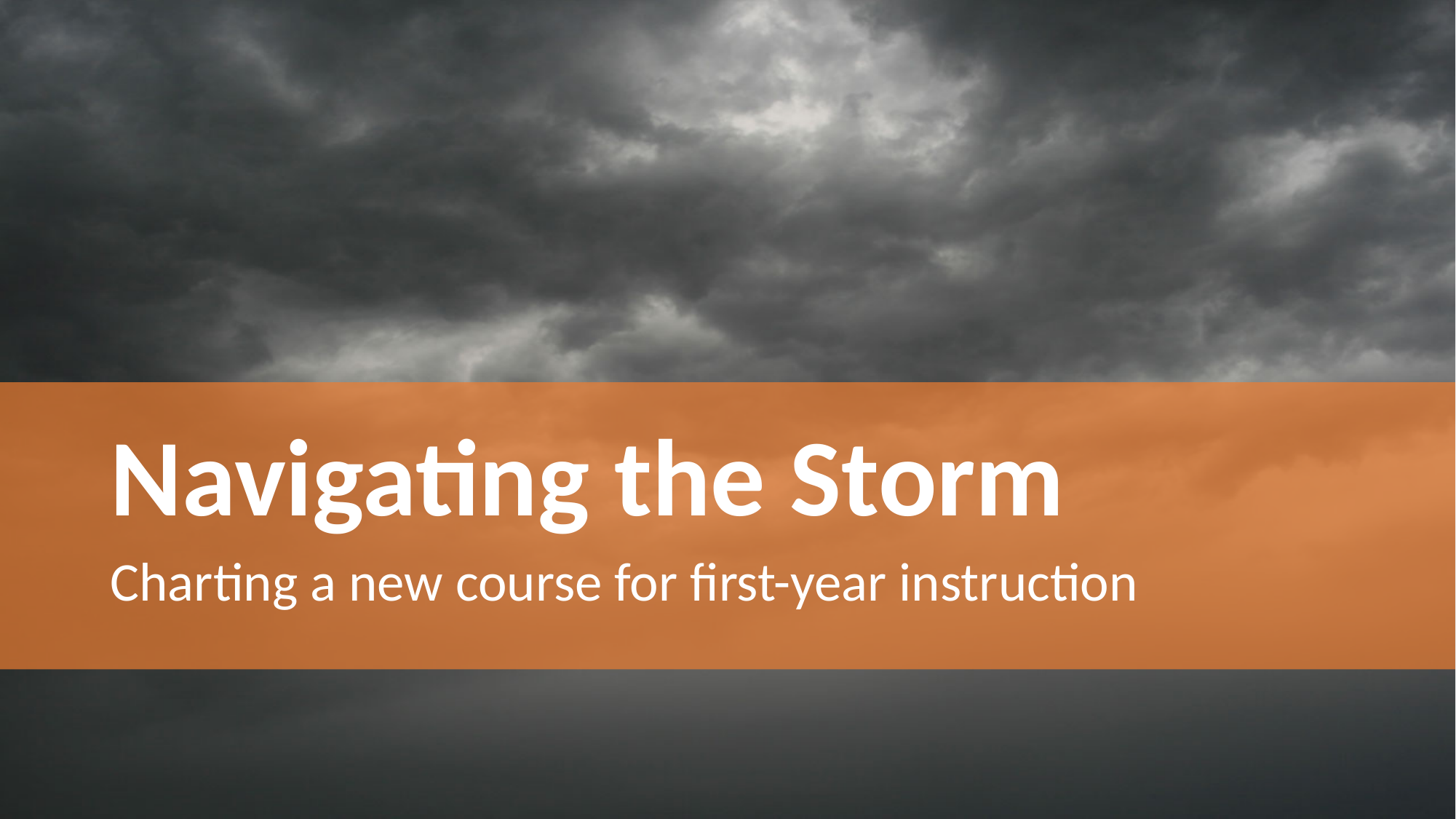

# Navigating the Storm

Charting a new course for first-year instruction